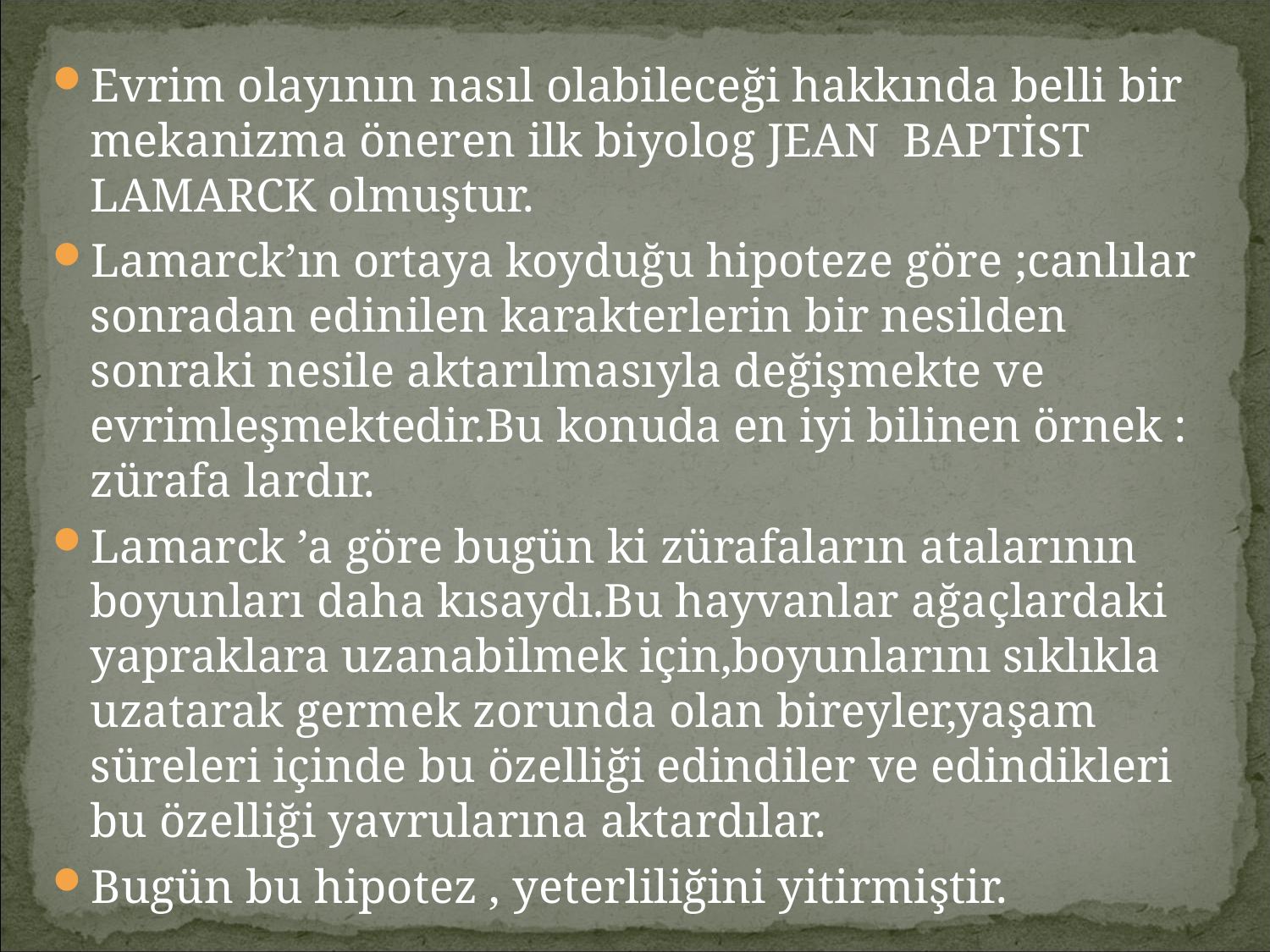

Evrim olayının nasıl olabileceği hakkında belli bir mekanizma öneren ilk biyolog JEAN  BAPTİST LAMARCK olmuştur.
Lamarck’ın ortaya koyduğu hipoteze göre ;canlılar sonradan edinilen karakterlerin bir nesilden sonraki nesile aktarılmasıyla değişmekte ve evrimleşmektedir.Bu konuda en iyi bilinen örnek : zürafa lardır.
Lamarck ’a göre bugün ki zürafaların atalarının boyunları daha kısaydı.Bu hayvanlar ağaçlardaki yapraklara uzanabilmek için,boyunlarını sıklıkla uzatarak germek zorunda olan bireyler,yaşam süreleri içinde bu özelliği edindiler ve edindikleri bu özelliği yavrularına aktardılar.
Bugün bu hipotez , yeterliliğini yitirmiştir.